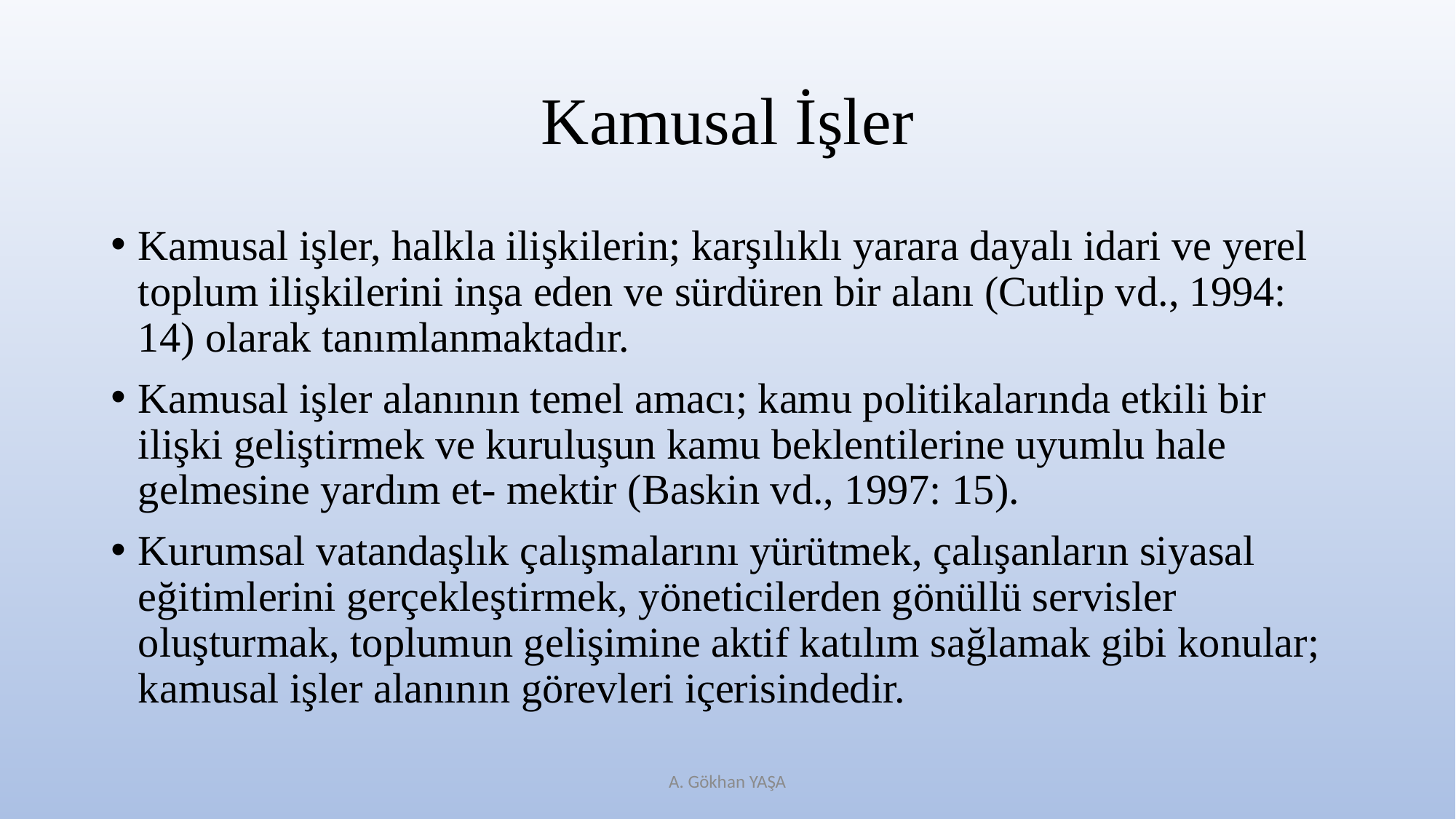

# Kamusal İşler
Kamusal işler, halkla ilişkilerin; karşılıklı yarara dayalı idari ve yerel toplum ilişkilerini inşa eden ve sürdüren bir alanı (Cutlip vd., 1994: 14) olarak tanımlanmaktadır.
Kamusal işler alanının temel amacı; kamu politikalarında etkili bir ilişki geliştirmek ve kuruluşun kamu beklentilerine uyumlu hale gelmesine yardım et- mektir (Baskin vd., 1997: 15).
Kurumsal vatandaşlık çalışmalarını yürütmek, çalışanların siyasal eğitimlerini gerçekleştirmek, yöneticilerden gönüllü servisler oluşturmak, toplumun gelişimine aktif katılım sağlamak gibi konular; kamusal işler alanının görevleri içerisindedir.

A. Gökhan YAŞA